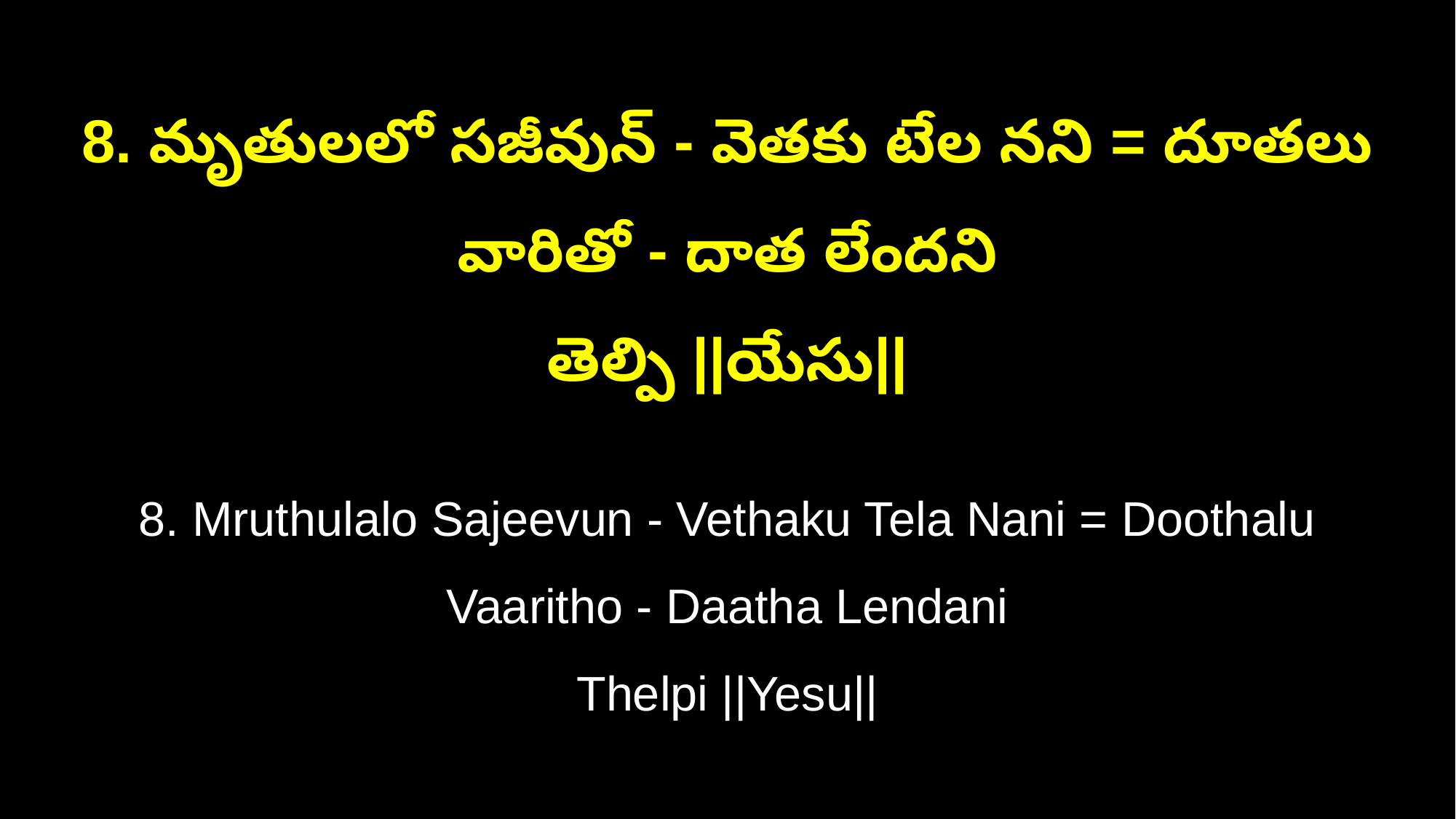

8. మృతులలో సజీవున్‌ - వెతకు టేల నని = దూతలు వారితో - దాత లేందని
తెల్పి ||యేసు||
8. Mruthulalo Sajeevun - Vethaku Tela Nani = Doothalu Vaaritho - Daatha Lendani
Thelpi ||Yesu||